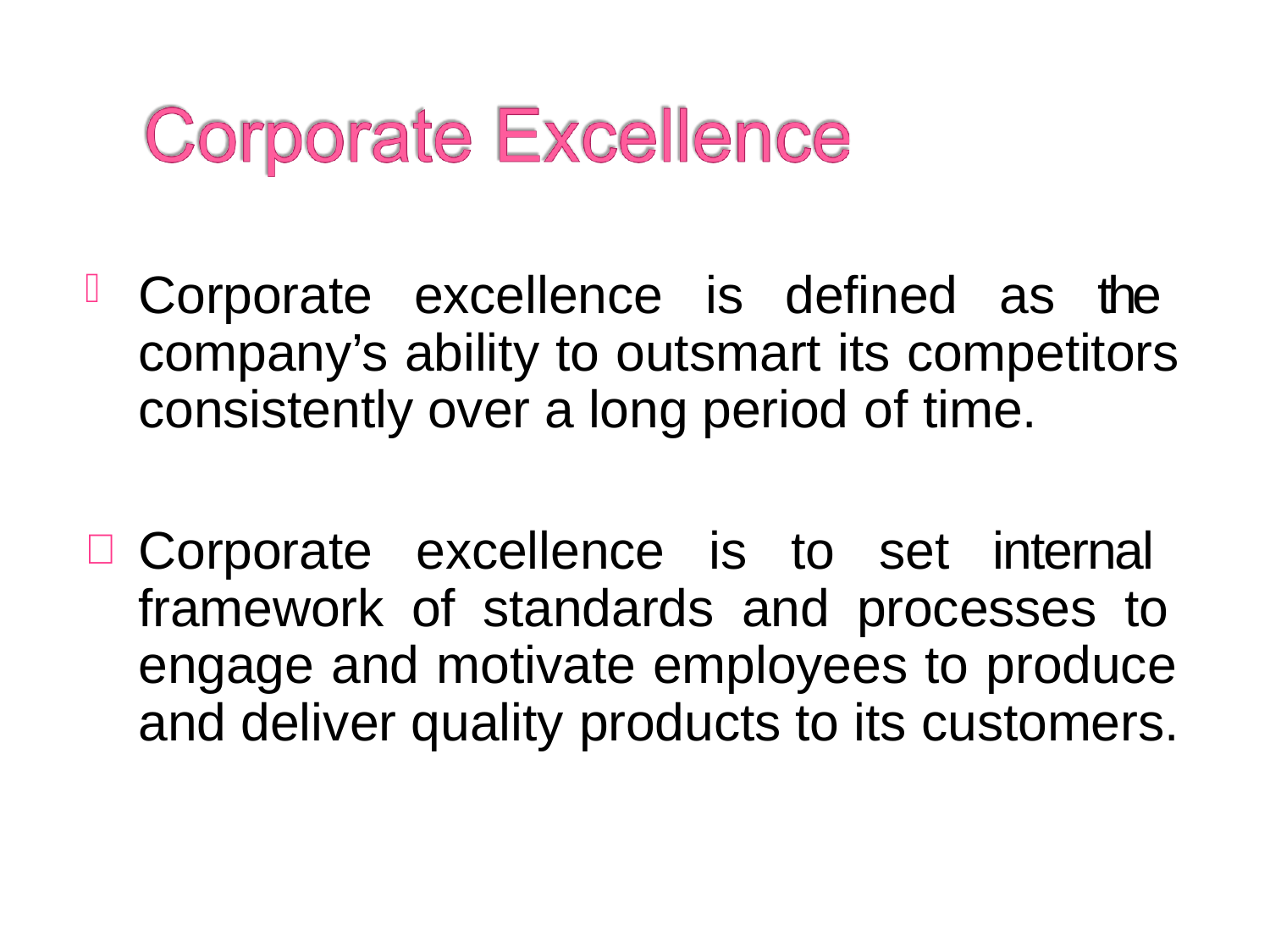

Corporate excellence is defined as the  company’s ability to outsmart its competitors  consistently over a long period of time.

Corporate excellence is to set internal  framework of standards and processes to  engage and motivate employees to produce  and deliver quality products to its customers.